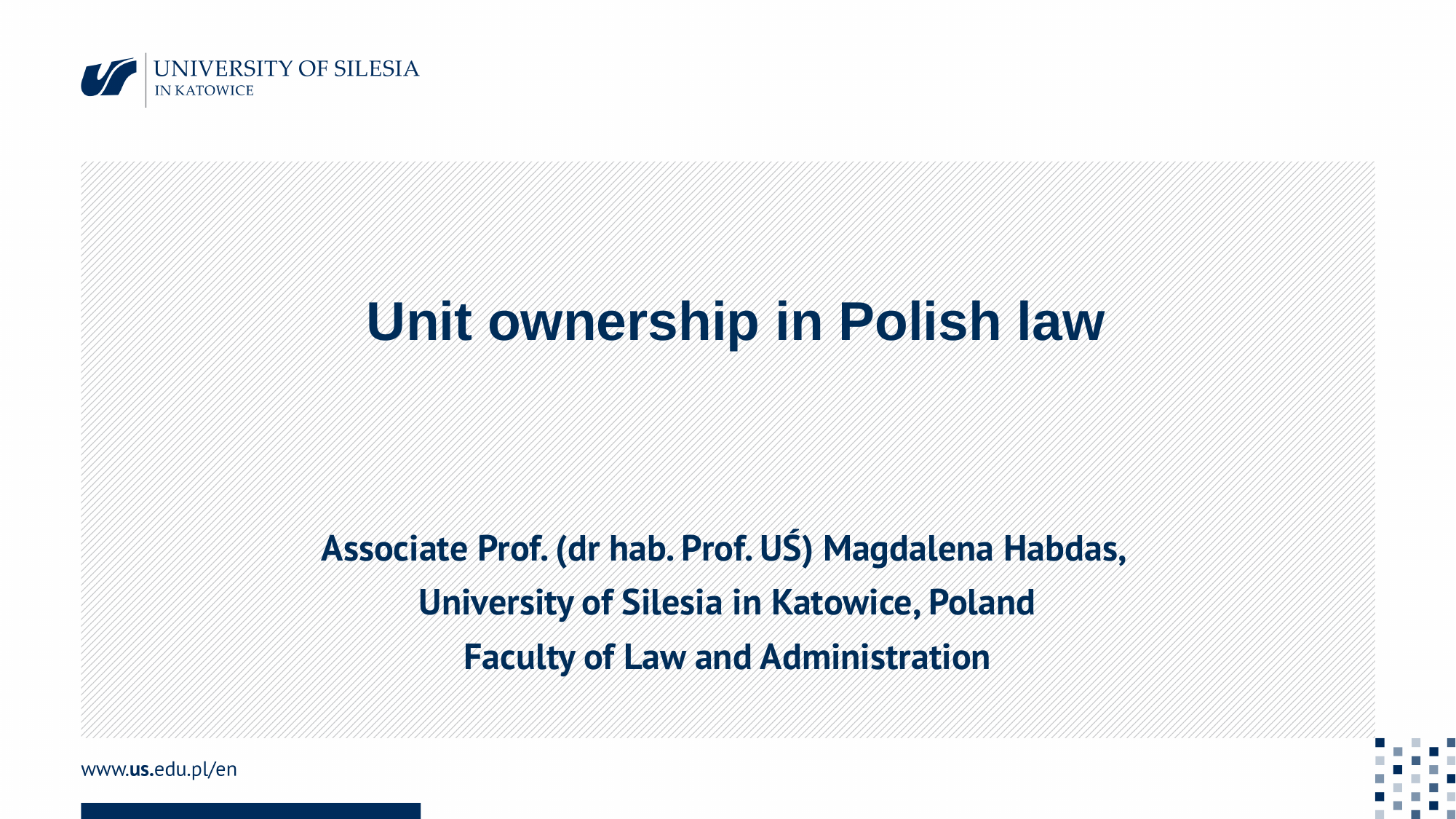

# Unit ownership in Polish law
Associate Prof. (dr hab. Prof. UŚ) Magdalena Habdas,
University of Silesia in Katowice, Poland
Faculty of Law and Administration